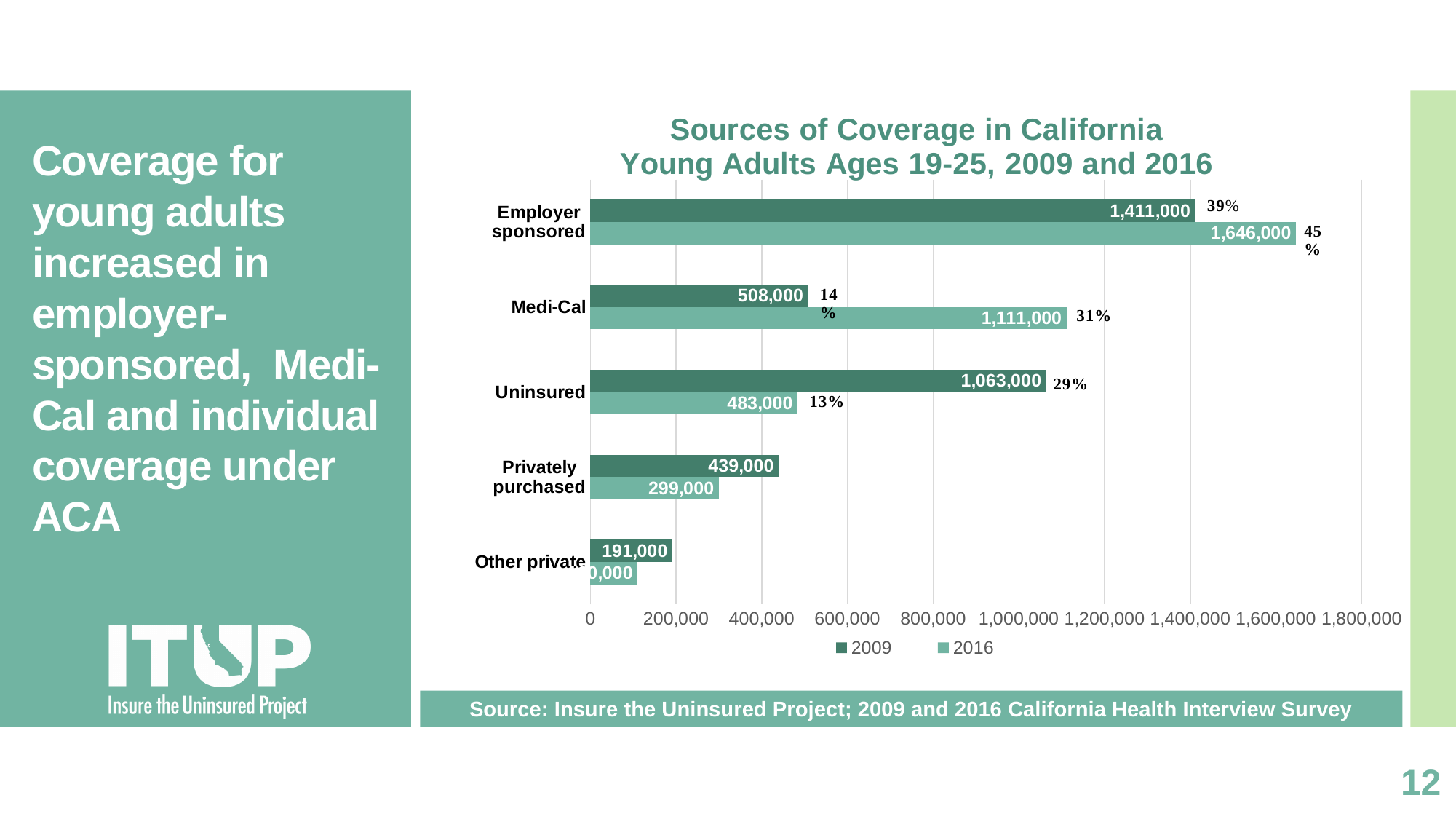

# Coverage for young adults increased in employer-sponsored,  Medi-Cal and individual coverage under ACA

### Chart: Sources of Coverage in California
Young Adults Ages 19-25, 2009 and 2016

| Category | 2016 | 2009 |
|---|---|---|
| Other private | 110000.0 | 191000.0 |
| Privately purchased | 299000.0 | 439000.0 |
| Uninsured | 483000.0 | 1063000.0 |
| Medi-Cal | 1111000.0 | 508000.0 |
| Employer sponsored | 1646000.0 | 1411000.0 |
Source: Insure the Uninsured Project; 2009 and 2016 California Health Interview Survey
12